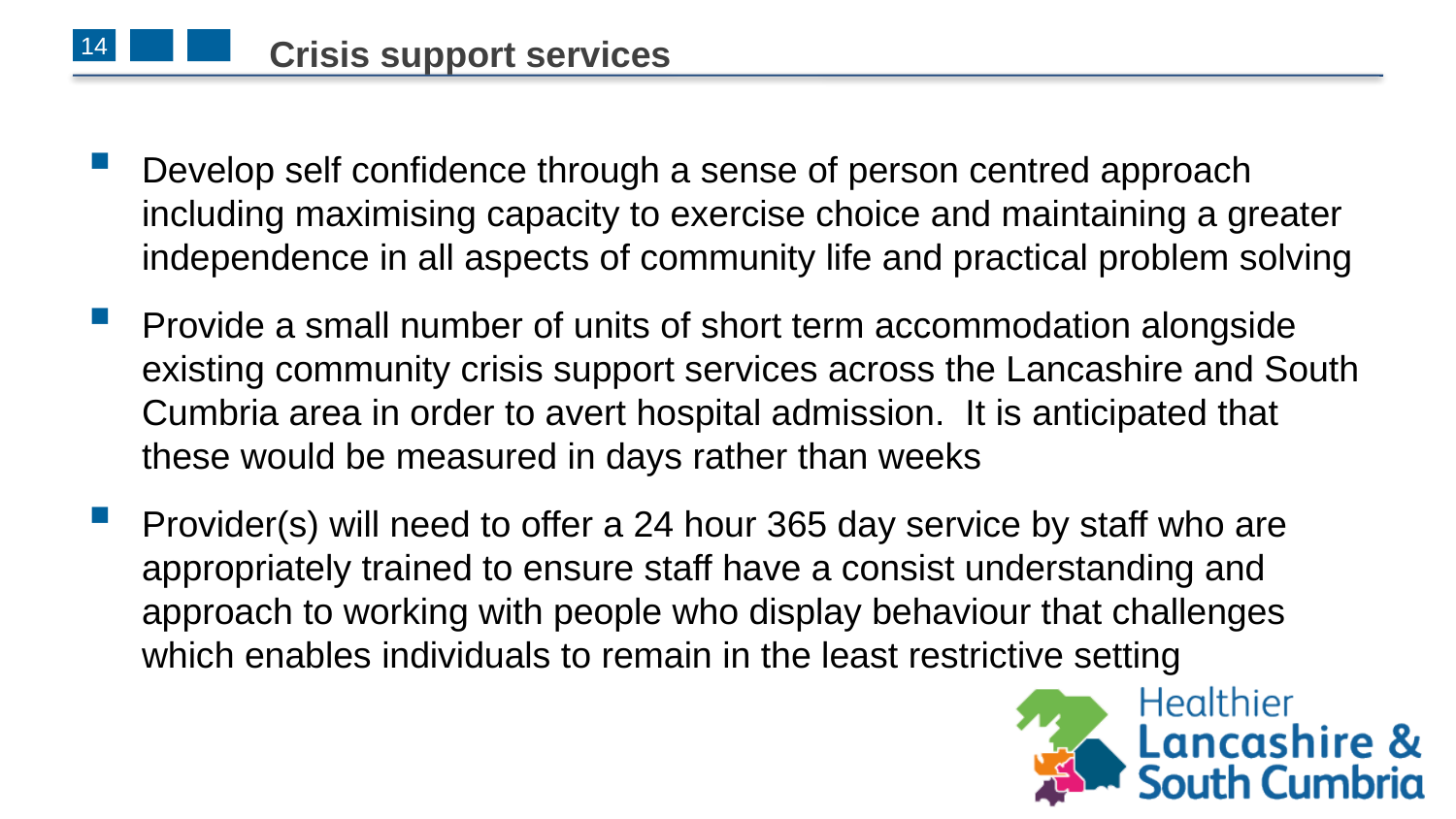

# Crisis support services
14
Develop self confidence through a sense of person centred approach including maximising capacity to exercise choice and maintaining a greater independence in all aspects of community life and practical problem solving
Provide a small number of units of short term accommodation alongside existing community crisis support services across the Lancashire and South Cumbria area in order to avert hospital admission.  It is anticipated that these would be measured in days rather than weeks
Provider(s) will need to offer a 24 hour 365 day service by staff who are appropriately trained to ensure staff have a consist understanding and approach to working with people who display behaviour that challenges which enables individuals to remain in the least restrictive setting